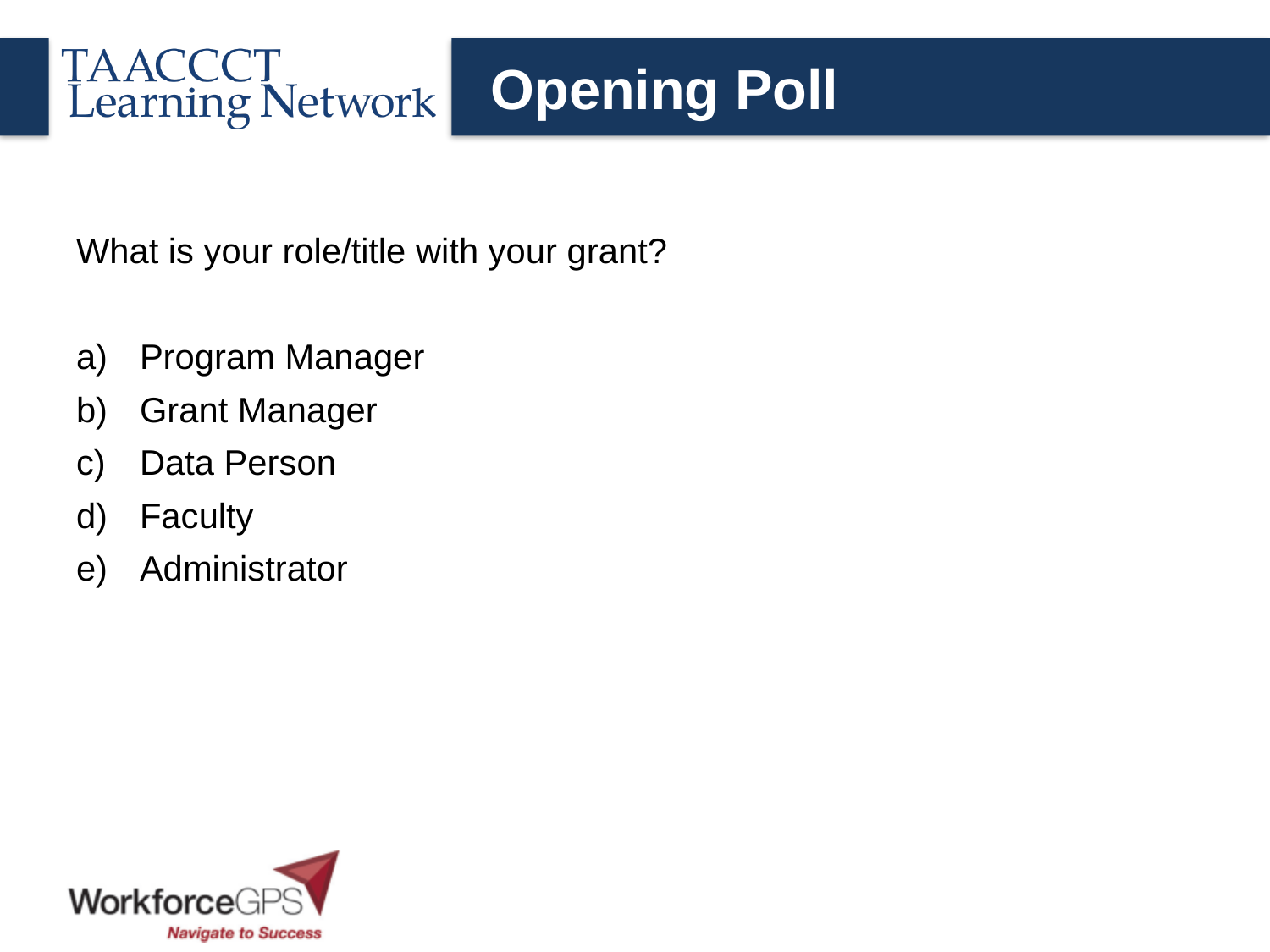

# Opening Poll
What is your role/title with your grant?

Program Manager
Grant Manager
Data Person
Faculty
Administrator